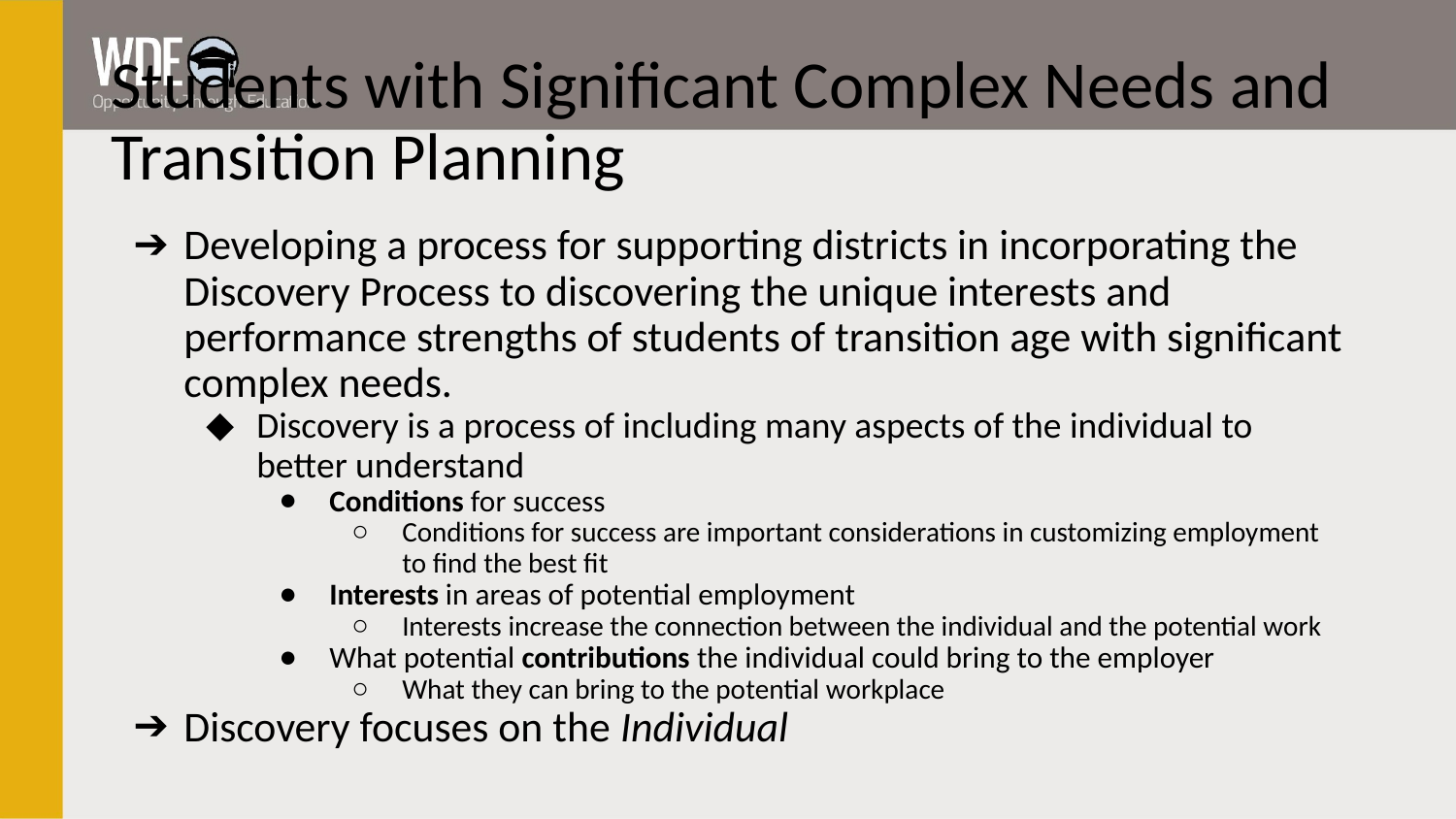

# Students with Significant Complex Needs and Transition Planning
Developing a process for supporting districts in incorporating the Discovery Process to discovering the unique interests and performance strengths of students of transition age with significant complex needs.
Discovery is a process of including many aspects of the individual to better understand
Conditions for success
Conditions for success are important considerations in customizing employment to find the best fit
Interests in areas of potential employment
Interests increase the connection between the individual and the potential work
What potential contributions the individual could bring to the employer
What they can bring to the potential workplace
Discovery focuses on the Individual